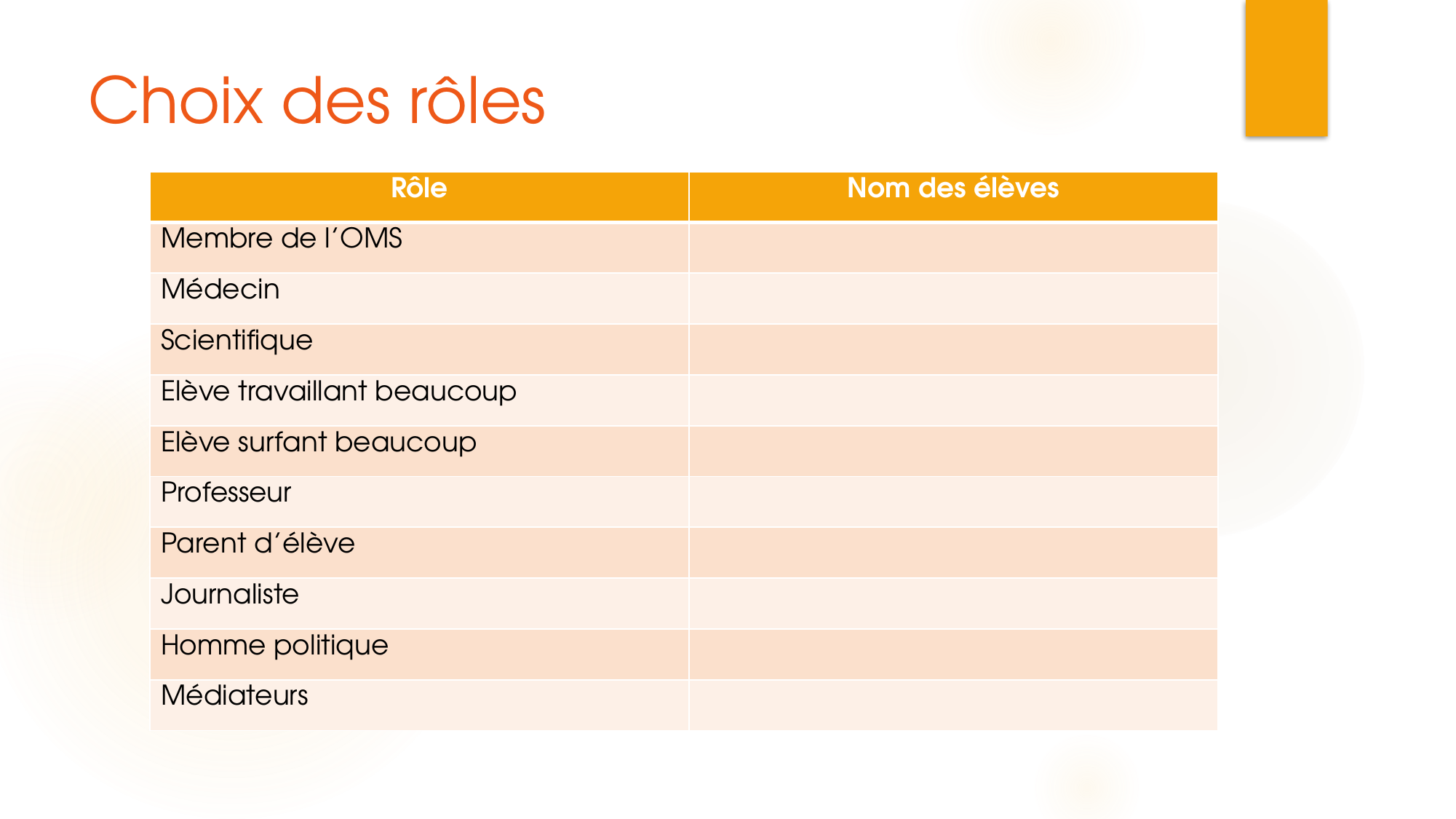

# Choix des rôles
| Rôle | Nom des élèves |
| --- | --- |
| Membre de l’OMS |  |
| Médecin |  |
| Scientifique |  |
| Elève travaillant beaucoup |  |
| Elève surfant beaucoup |  |
| Professeur |  |
| Parent d’élève |  |
| Journaliste |  |
| Homme politique |  |
| Médiateurs |  |